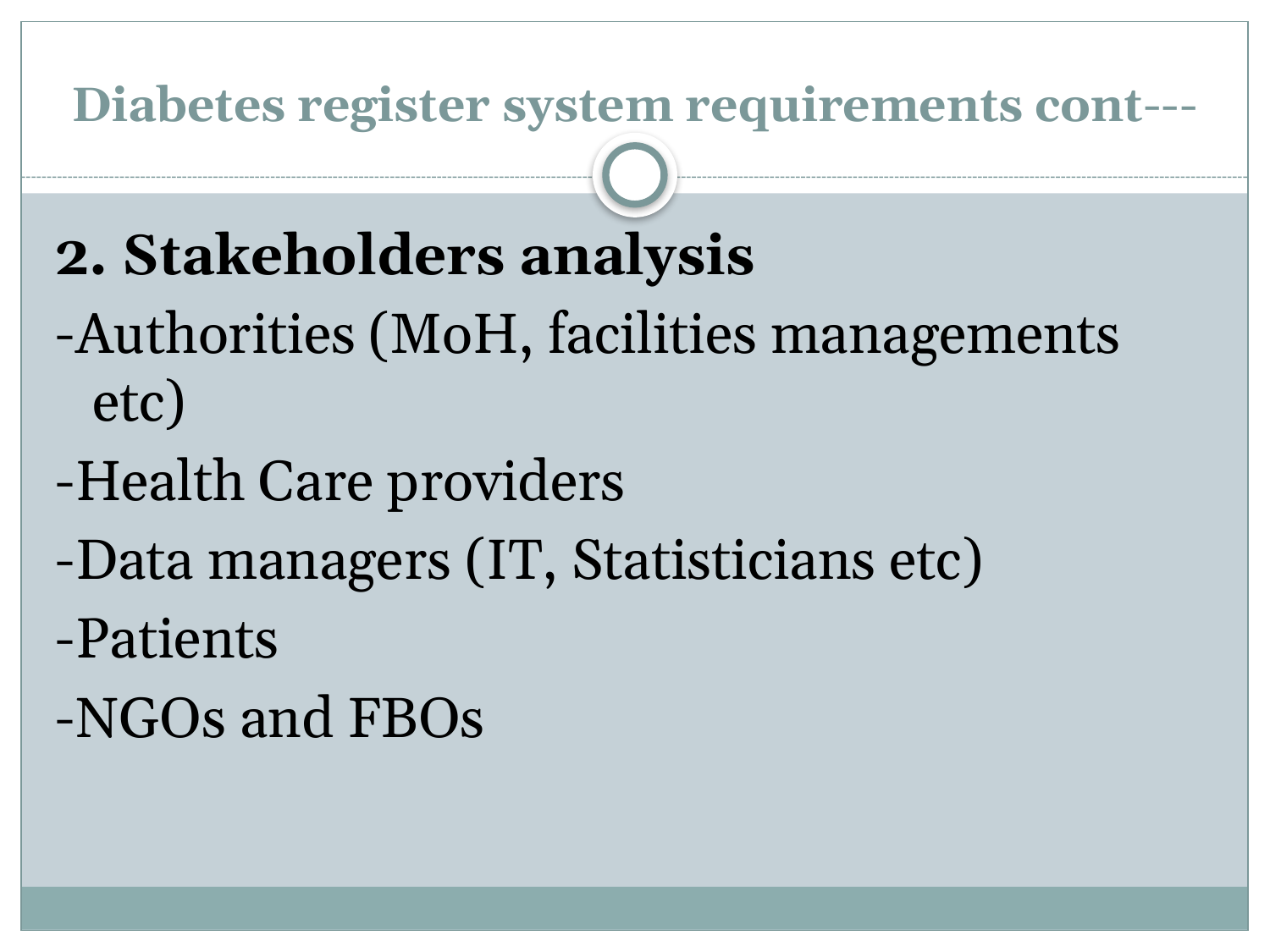

# Diabetes register system requirements cont---
2. Stakeholders analysis
-Authorities (MoH, facilities managements etc)
-Health Care providers
-Data managers (IT, Statisticians etc)
-Patients
-NGOs and FBOs